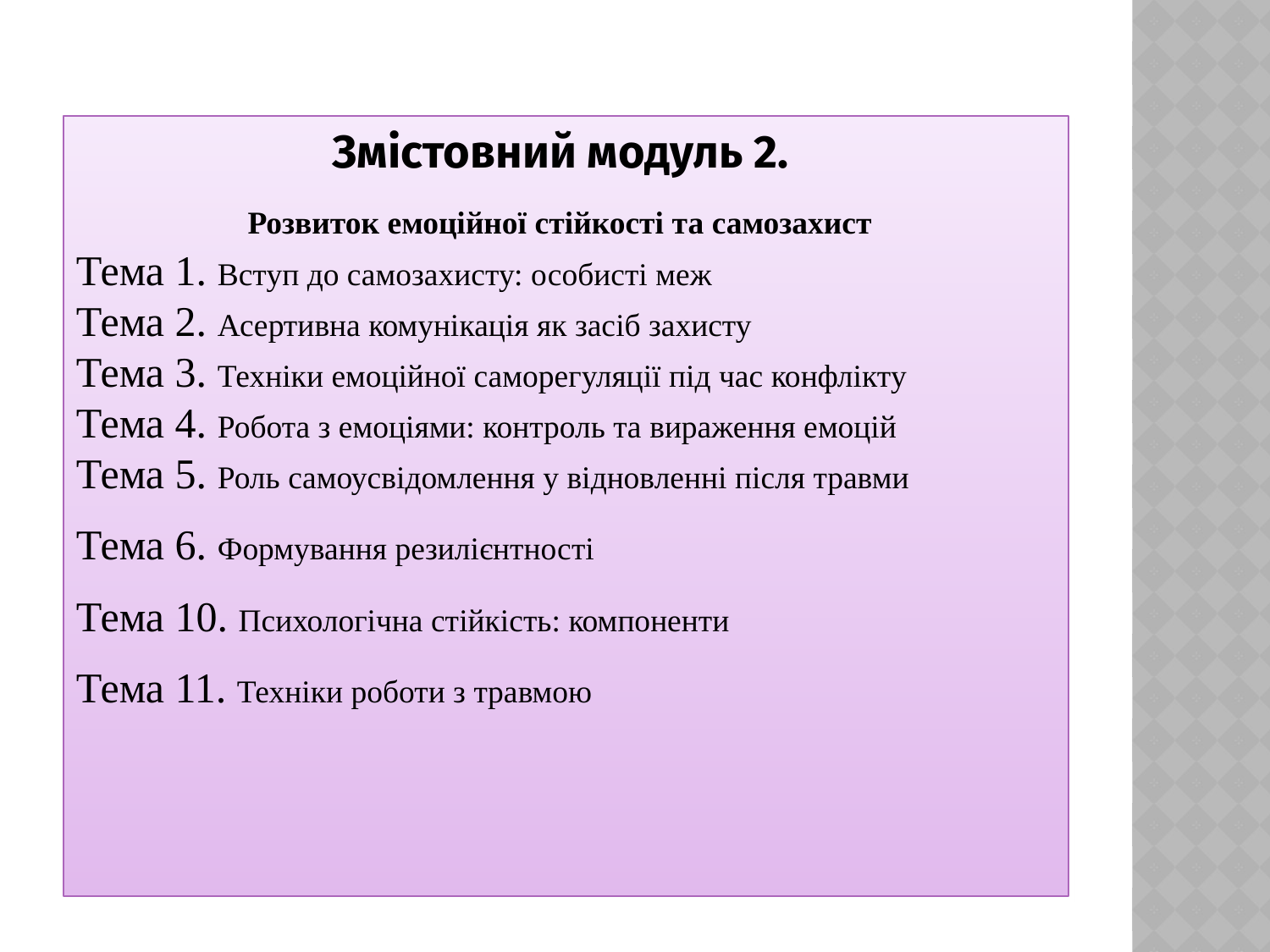

Змістовний модуль 2.
Розвиток емоційної стійкості та самозахист
Тема 1. Вступ до самозахисту: особисті меж
Тема 2. Асертивна комунікація як засіб захисту
Тема 3. Техніки емоційної саморегуляції під час конфлікту
Тема 4. Робота з емоціями: контроль та вираження емоцій
Тема 5. Роль самоусвідомлення у відновленні після травми
Тема 6. Формування резилієнтності
Тема 10. Психологічна стійкість: компоненти
Тема 11. Техніки роботи з травмою